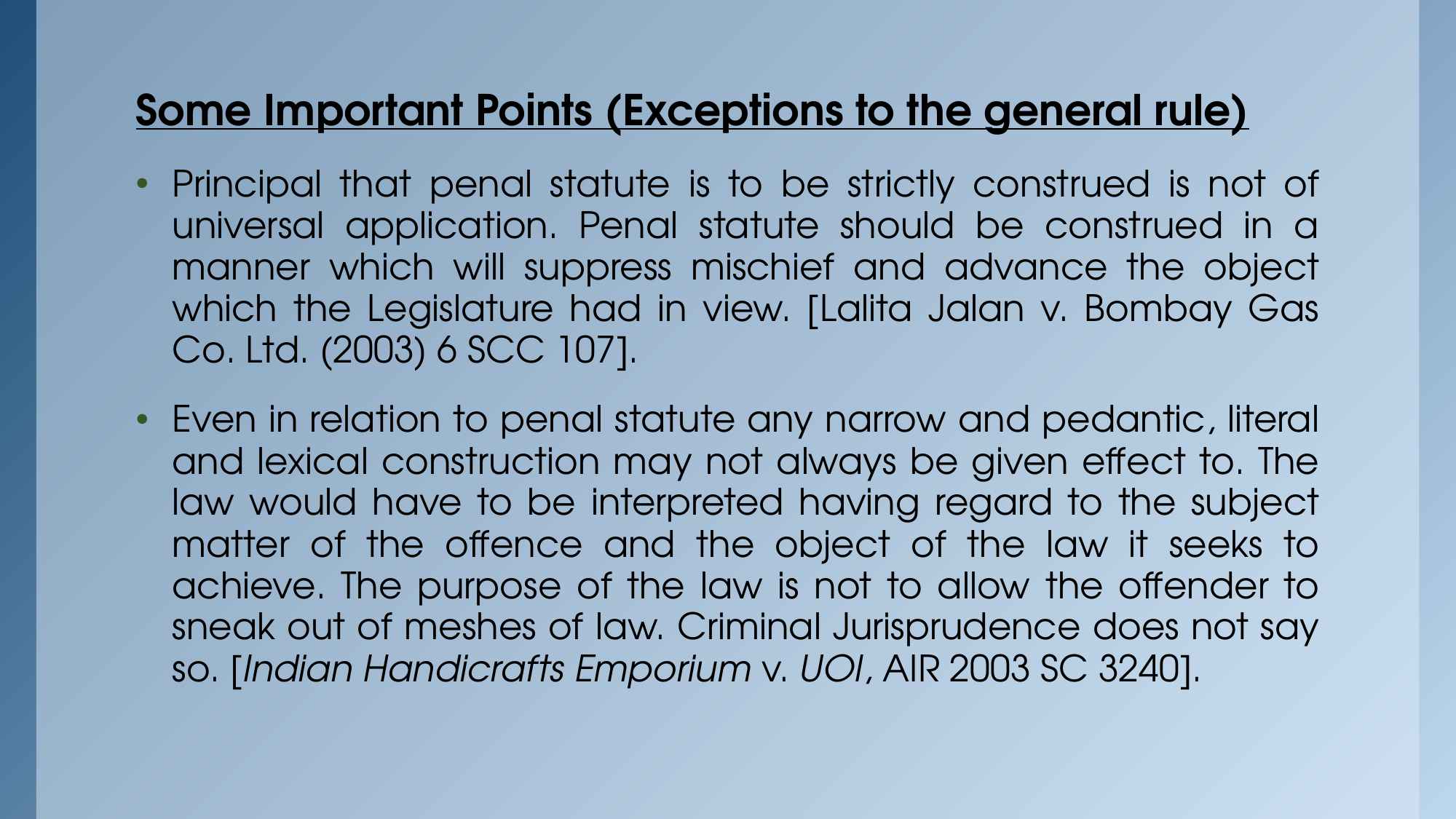

Some Important Points (Exceptions to the general rule)
Principal that penal statute is to be strictly construed is not of universal application. Penal statute should be construed in a manner which will suppress mischief and advance the object which the Legislature had in view. [Lalita Jalan v. Bombay Gas Co. Ltd. (2003) 6 SCC 107].
Even in relation to penal statute any narrow and pedantic, literal and lexical construction may not always be given effect to. The law would have to be interpreted having regard to the subject matter of the offence and the object of the law it seeks to achieve. The purpose of the law is not to allow the offender to sneak out of meshes of law. Criminal Jurisprudence does not say so. [Indian Handicrafts Emporium v. UOI, AIR 2003 SC 3240].